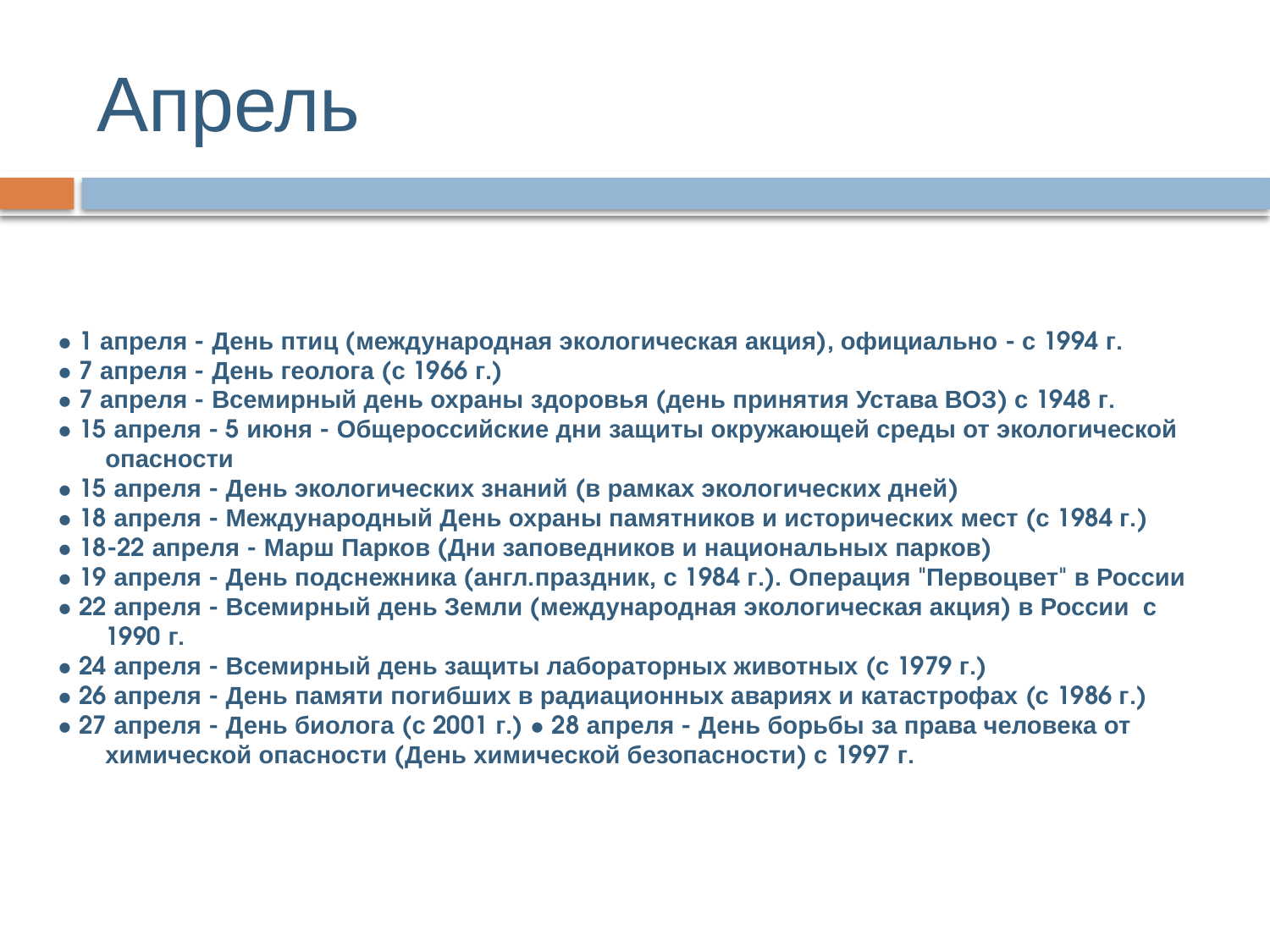

# Апрель
• 1 апреля - День птиц (международная экологическая акция), официально - с 1994 г.
• 7 апреля - День геолога (с 1966 г.)
• 7 апреля - Всемирный день охраны здоровья (день принятия Устава ВОЗ) с 1948 г.
• 15 апреля - 5 июня - Общероссийские дни защиты окружающей среды от экологической опасности
• 15 апреля - День экологических знаний (в рамках экологических дней)
• 18 апреля - Международный День охраны памятников и исторических мест (с 1984 г.)
• 18-22 апреля - Марш Парков (Дни заповедников и национальных парков)
• 19 апреля - День подснежника (англ.праздник, с 1984 г.). Операция "Первоцвет" в России
• 22 апреля - Всемирный день Земли (международная экологическая акция) в России  с 1990 г.
• 24 апреля - Всемирный день защиты лабораторных животных (с 1979 г.)
• 26 апреля - День памяти погибших в радиационных авариях и катастрофах (с 1986 г.)
• 27 апреля - День биолога (с 2001 г.) • 28 апреля - День борьбы за права человека от химической опасности (День химической безопасности) с 1997 г.